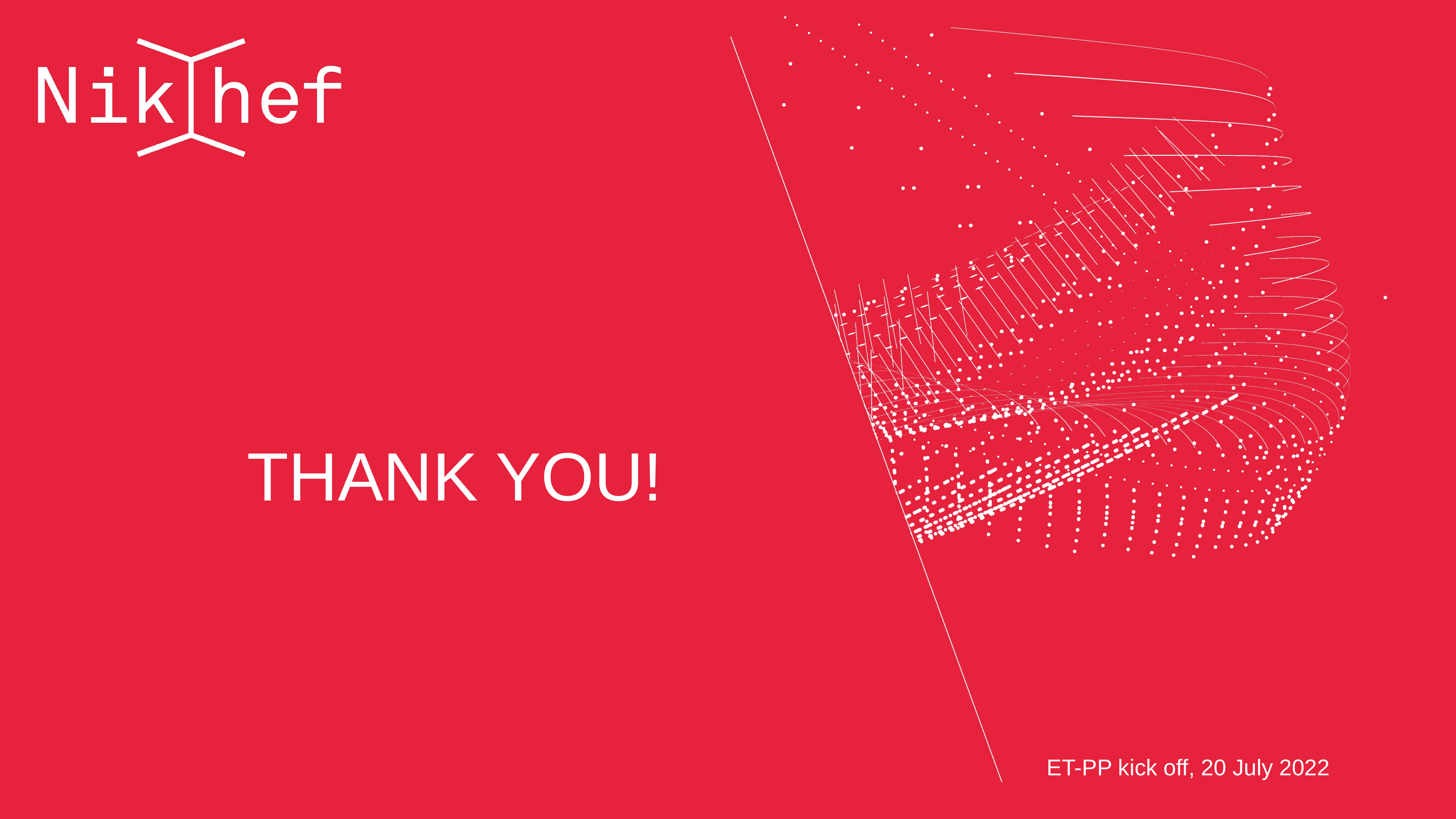

THANK YOU!
ET-PP kick off, 20 July 2022
#